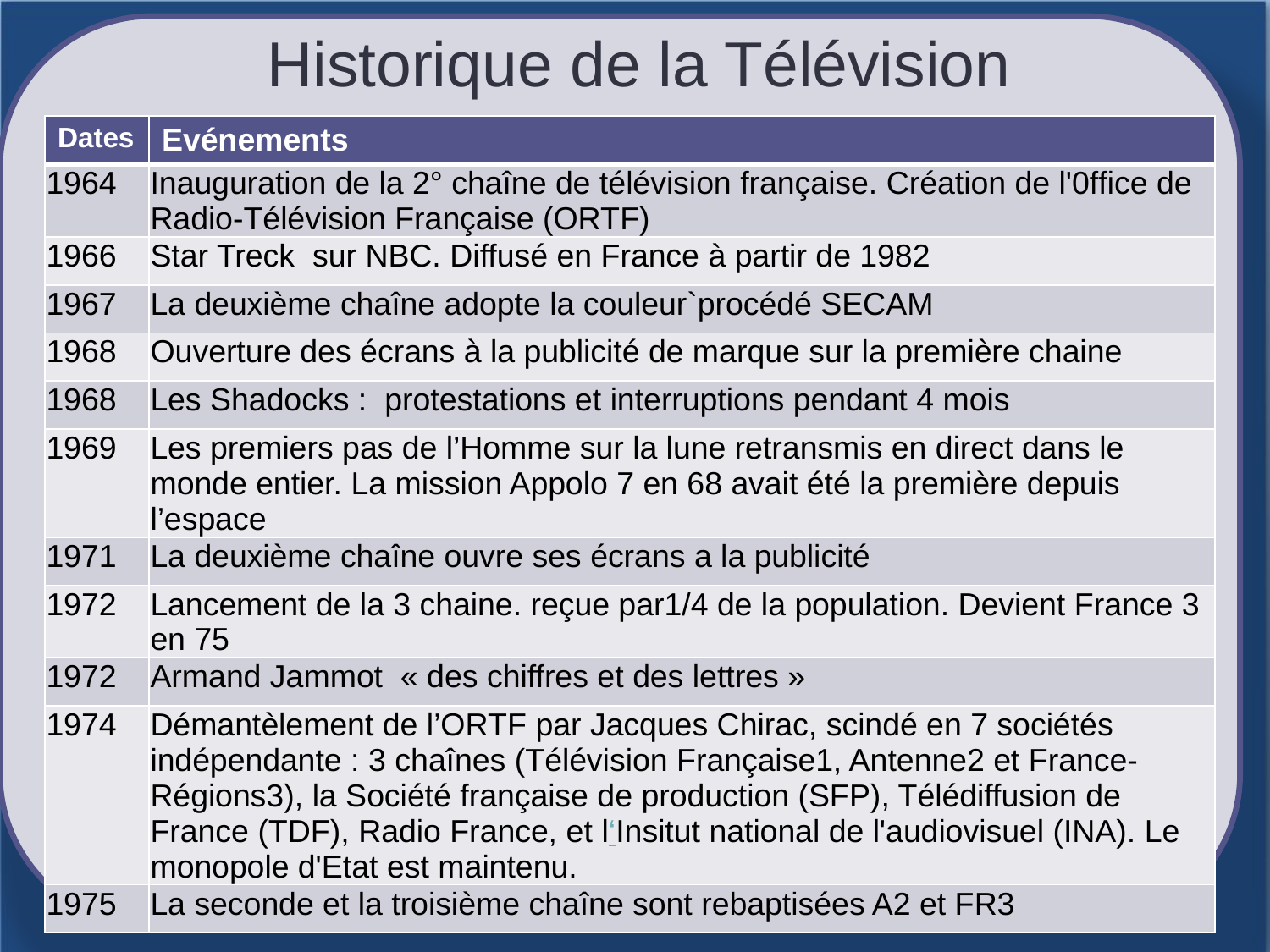

# Historique de la Télévision
| Dates | Evénements |
| --- | --- |
| 1964 | Inauguration de la 2° chaîne de télévision française. Création de l'0fﬁce de Radio-Télévision Française (ORTF) |
| 1966 | Star Treck sur NBC. Diffusé en France à partir de 1982 |
| 1967 | La deuxième chaîne adopte la couleur`procédé SECAM |
| 1968 | Ouverture des écrans à la publicité de marque sur la première chaine |
| 1968 | Les Shadocks : protestations et interruptions pendant 4 mois |
| 1969 | Les premiers pas de l’Homme sur la lune retransmis en direct dans le monde entier. La mission Appolo 7 en 68 avait été la première depuis l’espace |
| 1971 | La deuxième chaîne ouvre ses écrans a la publicité |
| 1972 | Lancement de la 3 chaine. reçue par1/4 de la population. Devient France 3 en 75 |
| 1972 | Armand Jammot « des chiffres et des lettres » |
| 1974 | Démantèlement de l’ORTF par Jacques Chirac, scindé en 7 sociétés indépendante : 3 chaînes (Télévision Française1, Antenne2 et France-Régions3), la Société française de production (SFP), Télédiffusion de France (TDF), Radio France, et l‘Insitut national de l'audiovisuel (INA). Le monopole d'Etat est maintenu. |
| 1975 | La seconde et la troisième chaîne sont rebaptisées A2 et FR3 |